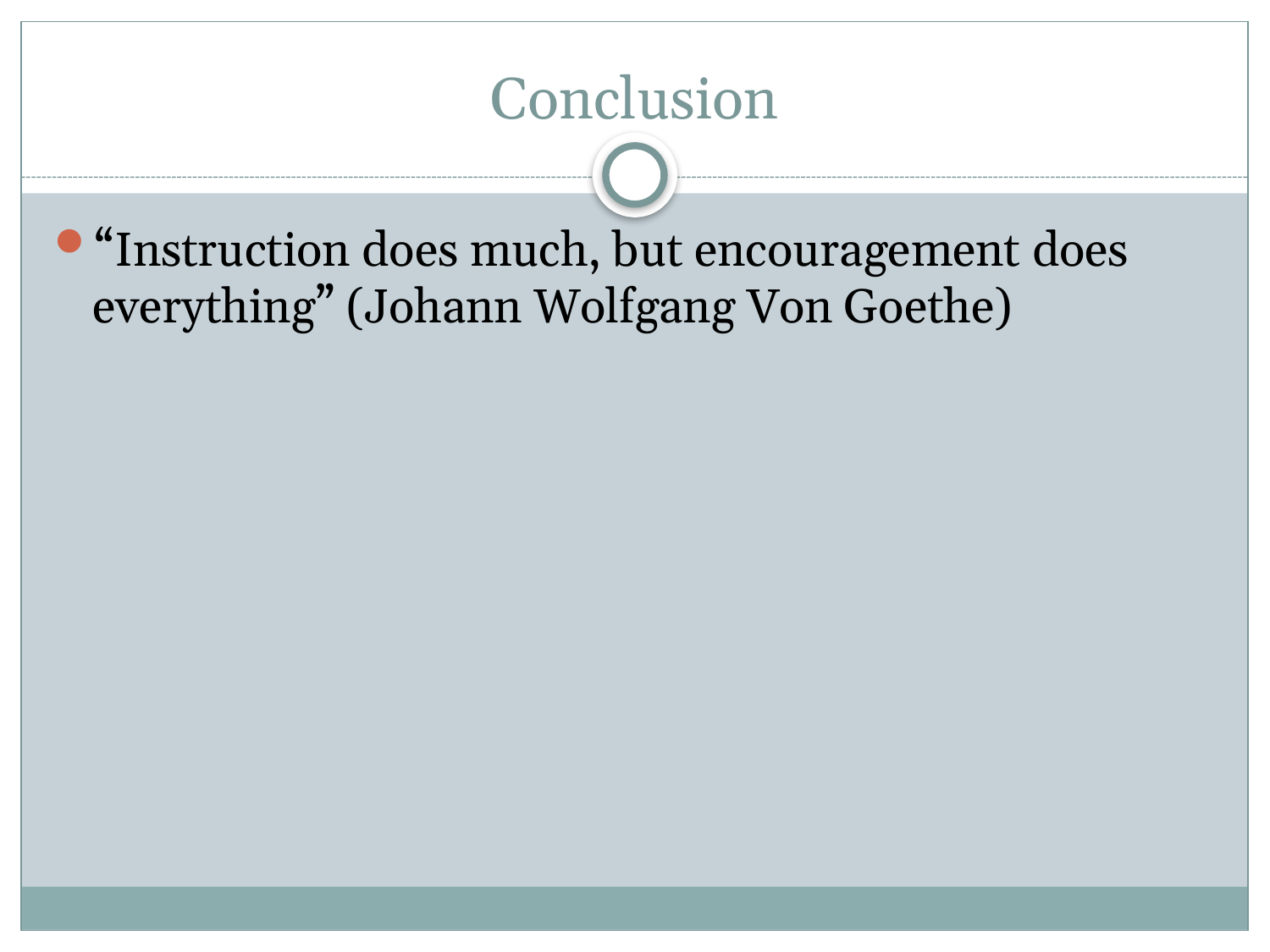

# Conclusion
“Instruction does much, but encouragement does everything” (Johann Wolfgang Von Goethe)